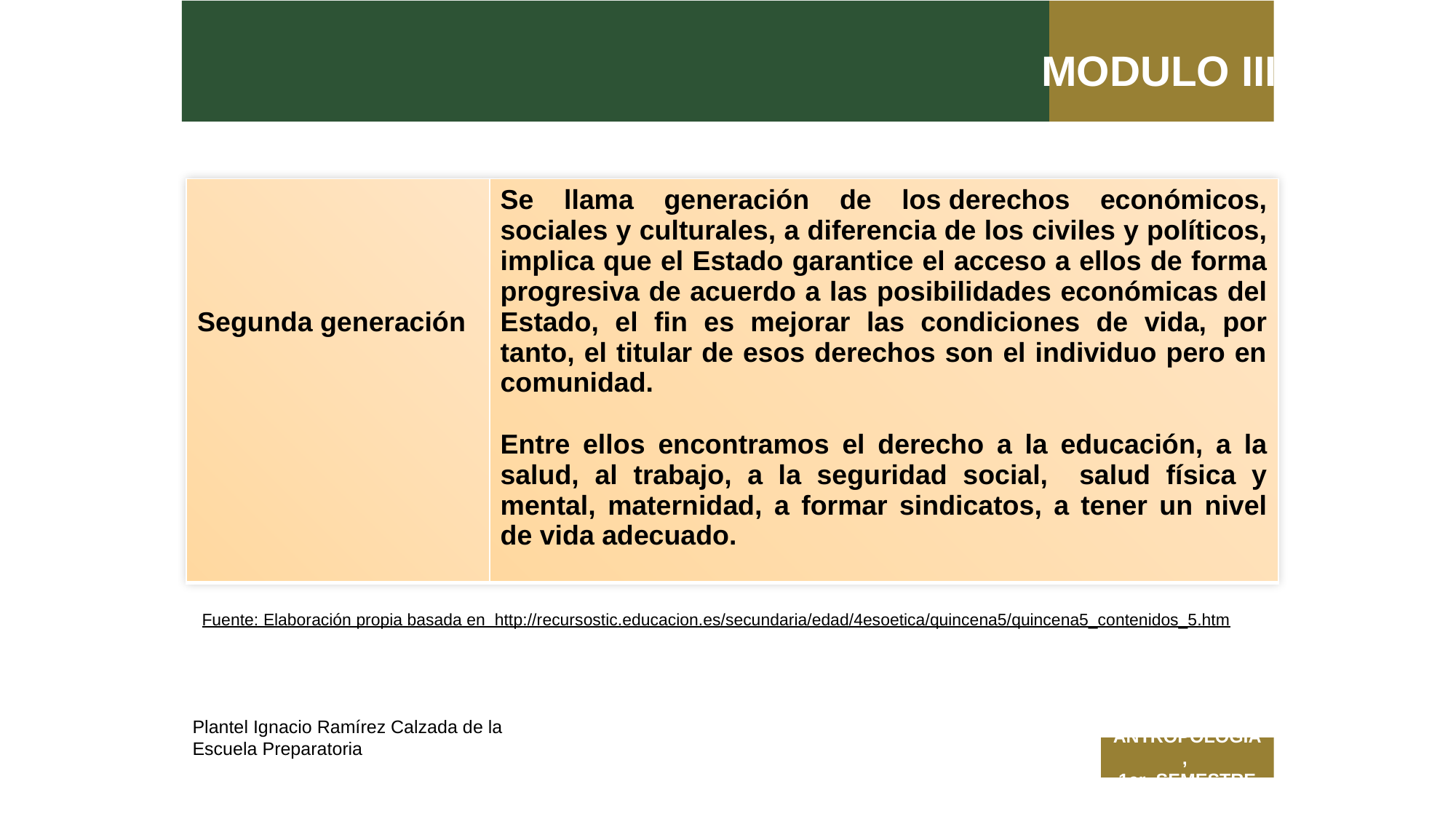

MODULO III

| Segunda generación | Se llama generación de los derechos económicos, sociales y culturales, a diferencia de los civiles y políticos, implica que el Estado garantice el acceso a ellos de forma progresiva de acuerdo a las posibilidades económicas del Estado, el fin es mejorar las condiciones de vida, por tanto, el titular de esos derechos son el individuo pero en comunidad. Entre ellos encontramos el derecho a la educación, a la salud, al trabajo, a la seguridad social, salud física y mental, maternidad, a formar sindicatos, a tener un nivel de vida adecuado. |
| --- | --- |
Fuente: Elaboración propia basada en  http://recursostic.educacion.es/secundaria/edad/4esoetica/quincena5/quincena5_contenidos_5.htm
Plantel Ignacio Ramírez Calzada de la Escuela Preparatoria
ANTROPOLOGÍA,
1er  SEMESTRE
                                          Titulo de la presentación